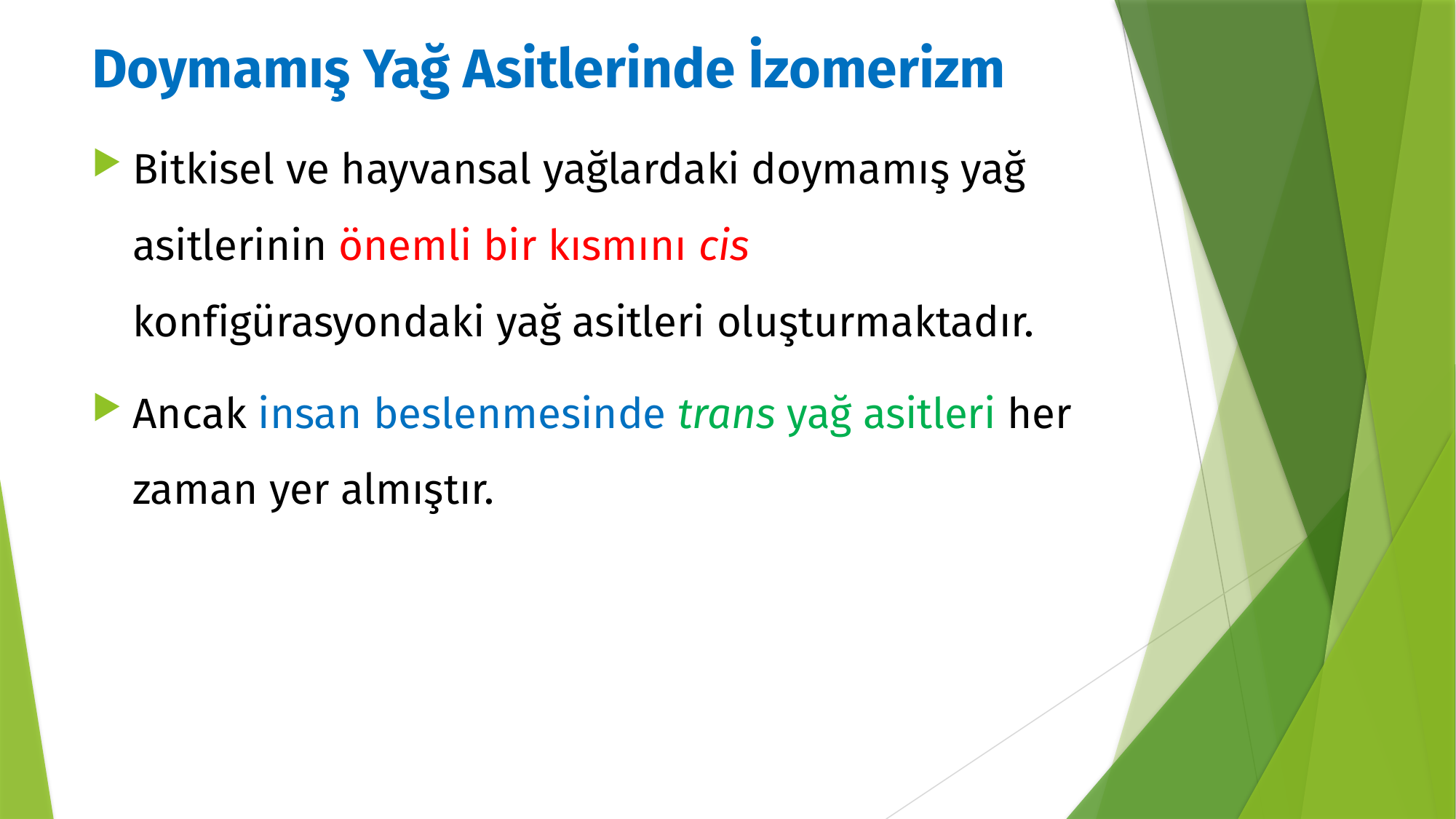

Doymamış Yağ Asitlerinde İzomerizm
Bitkisel ve hayvansal yağlardaki doymamış yağ asitlerinin önemli bir kısmını cis konfigürasyondaki yağ asitleri oluşturmaktadır.
Ancak insan beslenmesinde trans yağ asitleri her zaman yer almıştır.